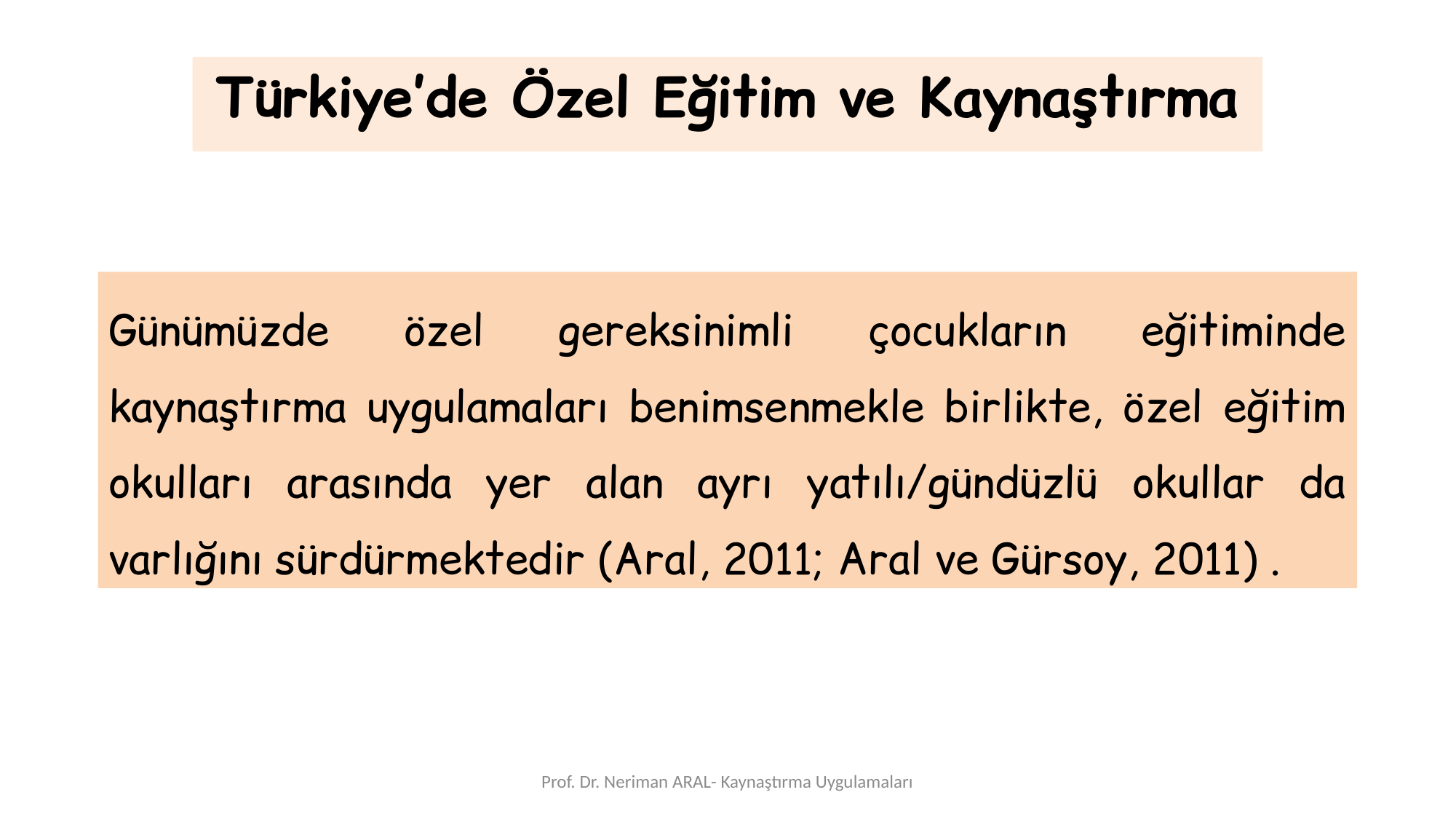

Türkiye’de Özel Eğitim ve Kaynaştırma
Günümüzde özel gereksinimli çocukların eğitiminde kaynaştırma uygulamaları benimsenmekle birlikte, özel eğitim okulları arasında yer alan ayrı yatılı/gündüzlü okullar da varlığını sürdürmektedir (Aral, 2011; Aral ve Gürsoy, 2011) .
Prof. Dr. Neriman ARAL- Kaynaştırma Uygulamaları